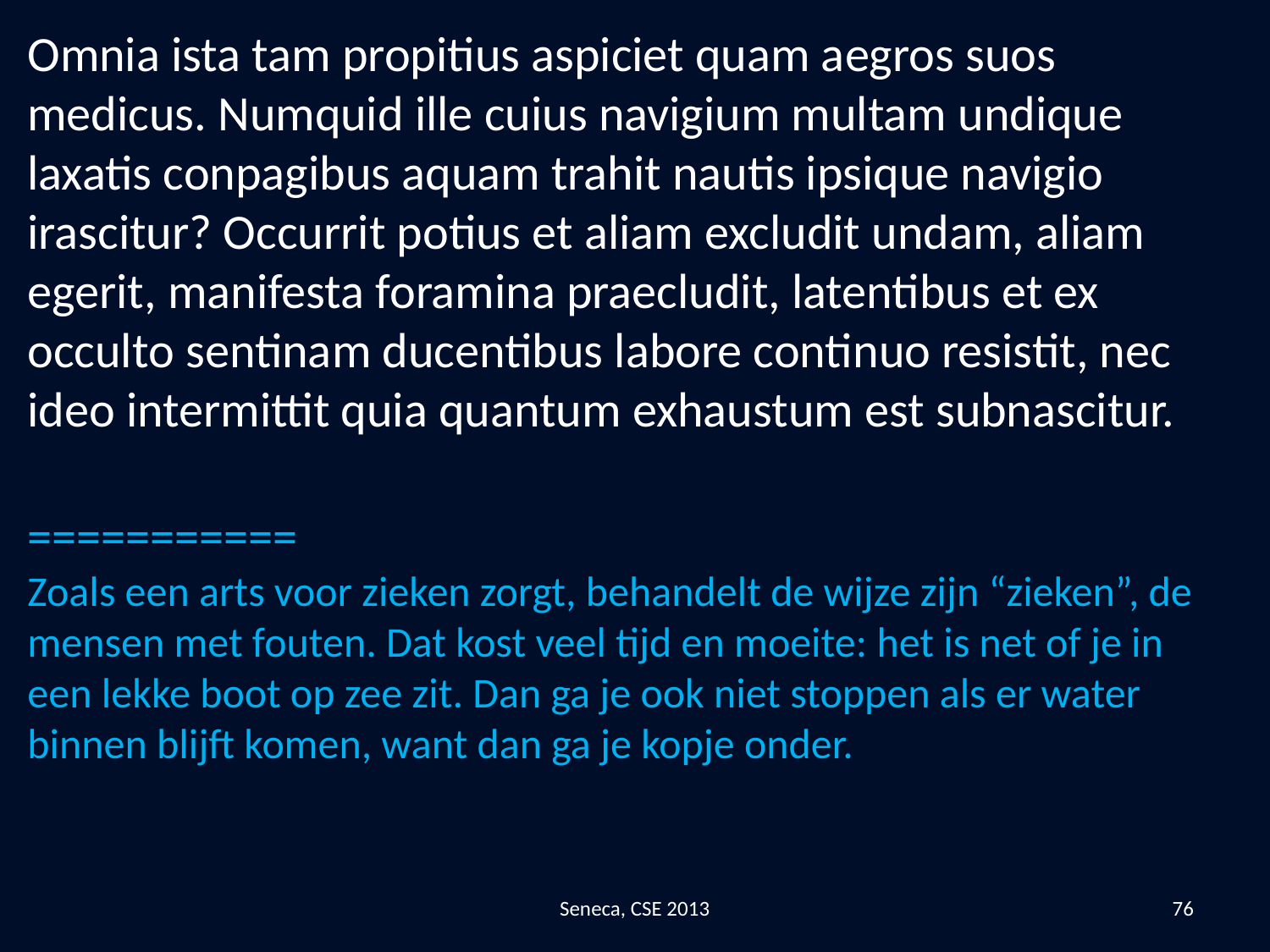

Omnia ista tam propitius aspiciet quam aegros suos medicus. Numquid ille cuius navigium multam undique laxatis conpagibus aquam trahit nautis ipsique navigio irascitur? Occurrit potius et aliam excludit undam, aliam egerit, manifesta foramina praecludit, latentibus et ex occulto sentinam ducentibus labore continuo resistit, nec ideo intermittit quia quantum exhaustum est subnascitur.

===========
Zoals een arts voor zieken zorgt, behandelt de wijze zijn “zieken”, de mensen met fouten. Dat kost veel tijd en moeite: het is net of je in een lekke boot op zee zit. Dan ga je ook niet stoppen als er water binnen blijft komen, want dan ga je kopje onder.
Seneca, CSE 2013
76